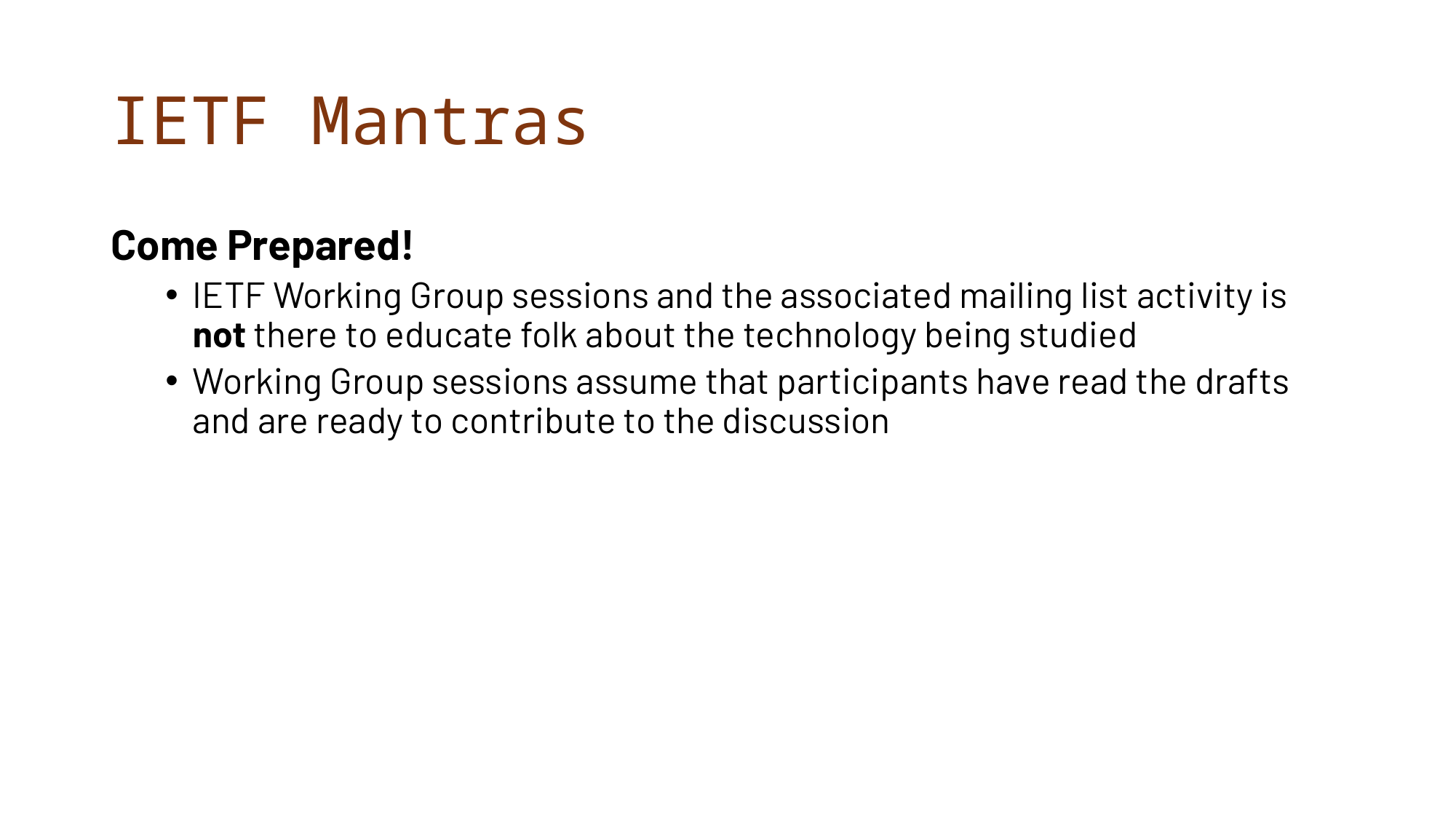

# IETF Mantras
Come Prepared!
IETF Working Group sessions and the associated mailing list activity is not there to educate folk about the technology being studied
Working Group sessions assume that participants have read the drafts and are ready to contribute to the discussion